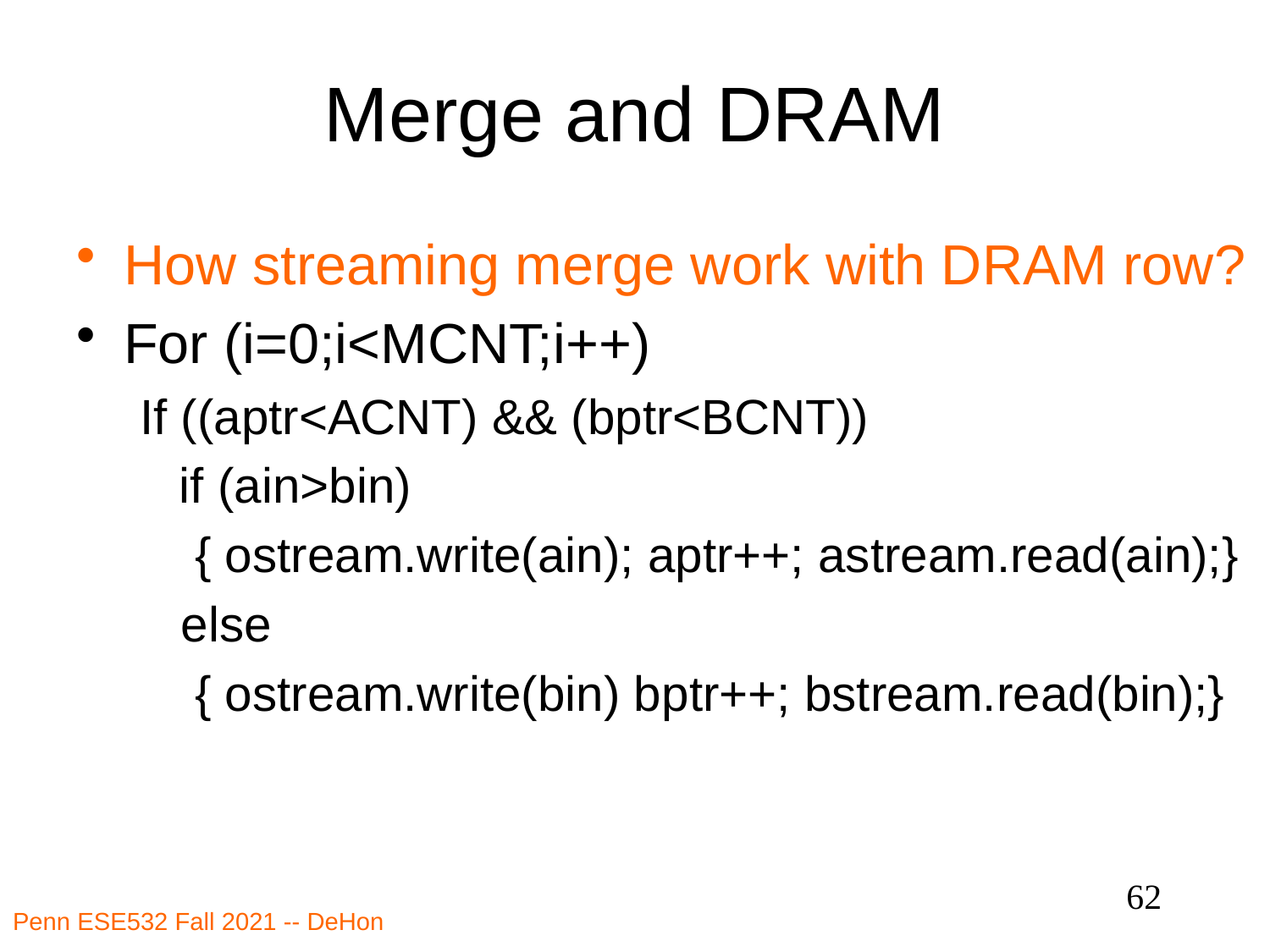

# Merge and DRAM
How streaming merge work with DRAM row?
For (i=0;i<MCNT;i++)
If ((aptr<ACNT) && (bptr<BCNT))
	if (ain>bin)
    { ostream.write(ain); aptr++; astream.read(ain);}
   else
    { ostream.write(bin) bptr++; bstream.read(bin);}

62
Penn ESE532 Fall 2021 -- DeHon